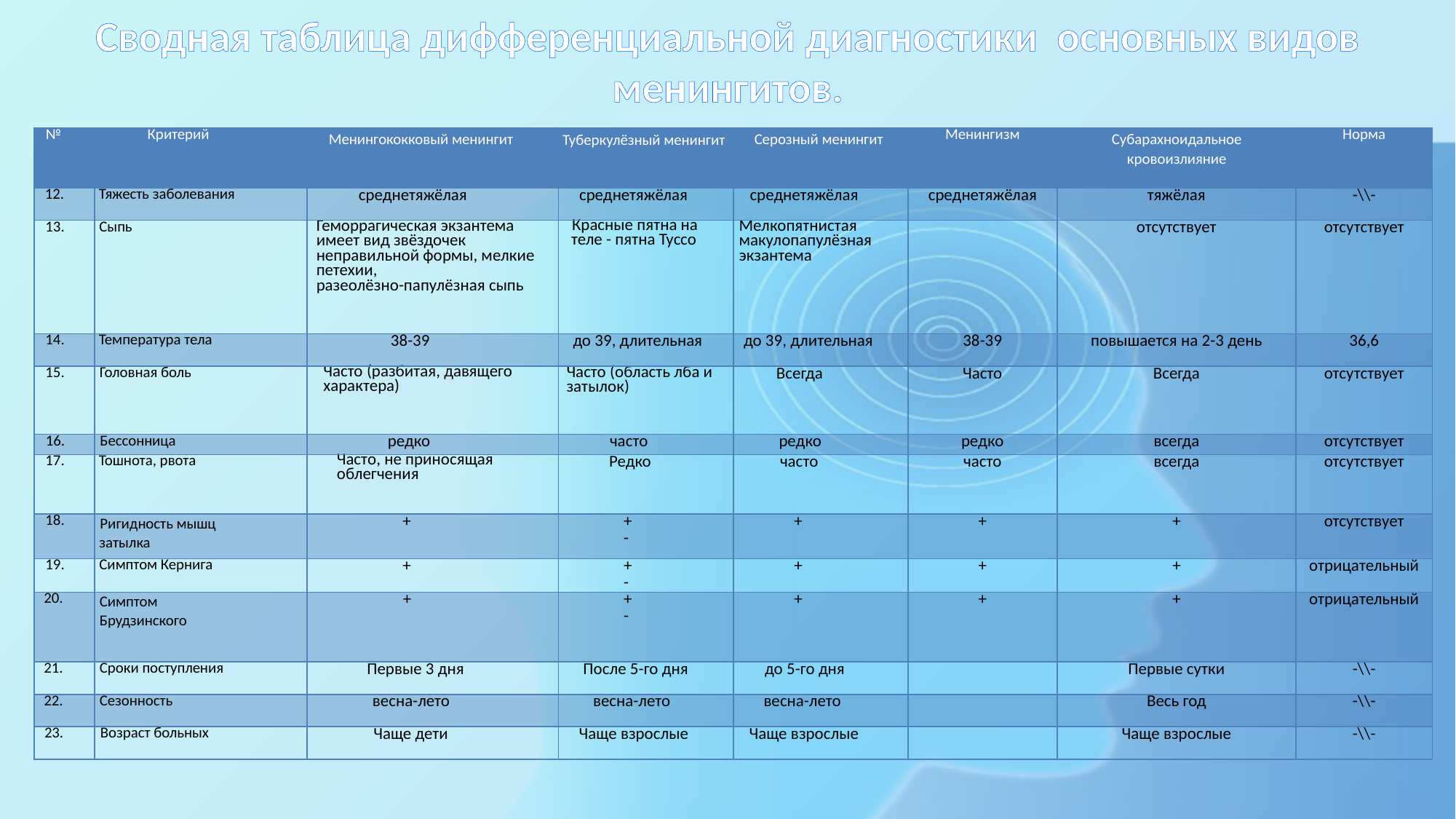

# Сводная таблица дифференциальной диагностики  основных видов менингитов.
| № | Критерий | Менингококковый менингит | Туберкулёзный менингит | Серозный менингит | Менингизм | Субарахноидальное кровоизлияние | Норма |
| --- | --- | --- | --- | --- | --- | --- | --- |
| 12. | Тяжесть заболевания | среднетяжёлая | среднетяжёлая | среднетяжёлая | среднетяжёлая | тяжёлая | -\\- |
| 13. | Сыпь | Геморрагическая экзантема имеет вид звёздочек неправильной формы, мелкие петехии, разеолёзно-папулёзная сыпь | Красные пятна на теле - пятна Туссо | Мелкопятнистая макулопапулёзная экзантема |  | отсутствует | отсутствует |
| 14. | Температура тела | 38-39 | до 39, длительная | до 39, длительная | 38-39 | повышается на 2-3 день | 36,6 |
| 15. | Головная боль | Часто (разбитая, давящего характера) | Часто (область лба и затылок) | Всегда | Часто | Всегда | отсутствует |
| 16. | Бессонница | редко | часто | редко | редко | всегда | отсутствует |
| 17. | Тошнота, рвота | Часто, не приносящая облегчения | Редко | часто | часто | всегда | отсутствует |
| 18. | Ригидность мышц затылка | + | + - | + | + | + | отсутствует |
| 19. | Симптом Кернига | + | + - | + | + | + | отрицательный |
| 20. | Симптом Брудзинского | + | + - | + | + | + | отрицательный |
| 21. | Сроки поступления | Первые 3 дня | После 5-го дня | до 5-го дня |  | Первые сутки | -\\- |
| 22. | Сезонность | весна-лето | весна-лето | весна-лето |  | Весь год | -\\- |
| 23. | Возраст больных | Чаще дети | Чаще взрослые | Чаще взрослые |  | Чаще взрослые | -\\- |